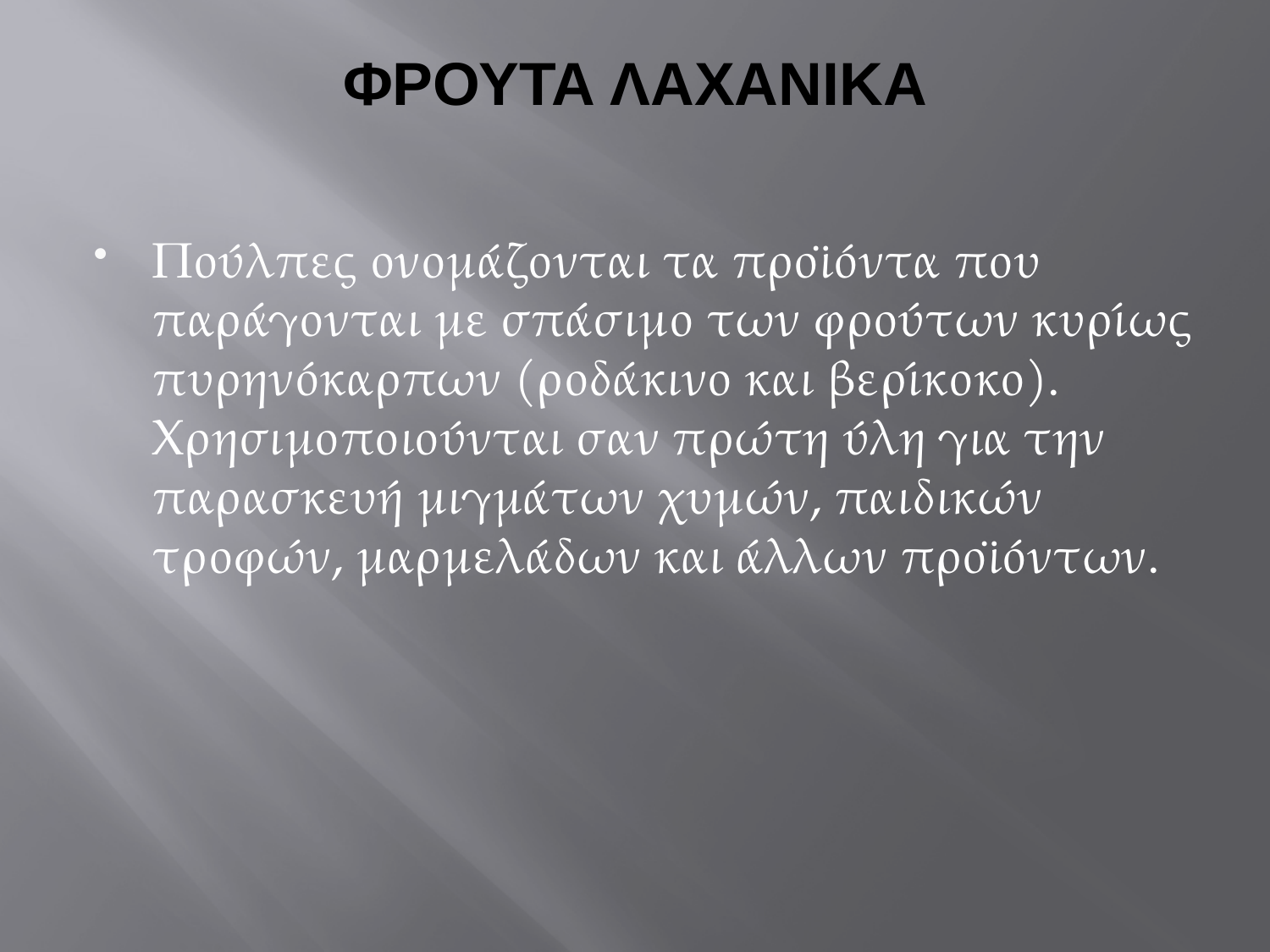

# ΦΡΟΥΤΑ ΛΑΧΑΝΙΚΑ
Πούλπες ονομάζονται τα προϊόντα που παράγονται με σπάσιμο των φρούτων κυρίως πυρηνόκαρπων (ροδάκινο και βερίκοκο). Χρησιμοποιούνται σαν πρώτη ύλη για την παρασκευή μιγμάτων χυμών, παιδικών τροφών, μαρμελάδων και άλλων προϊόντων.